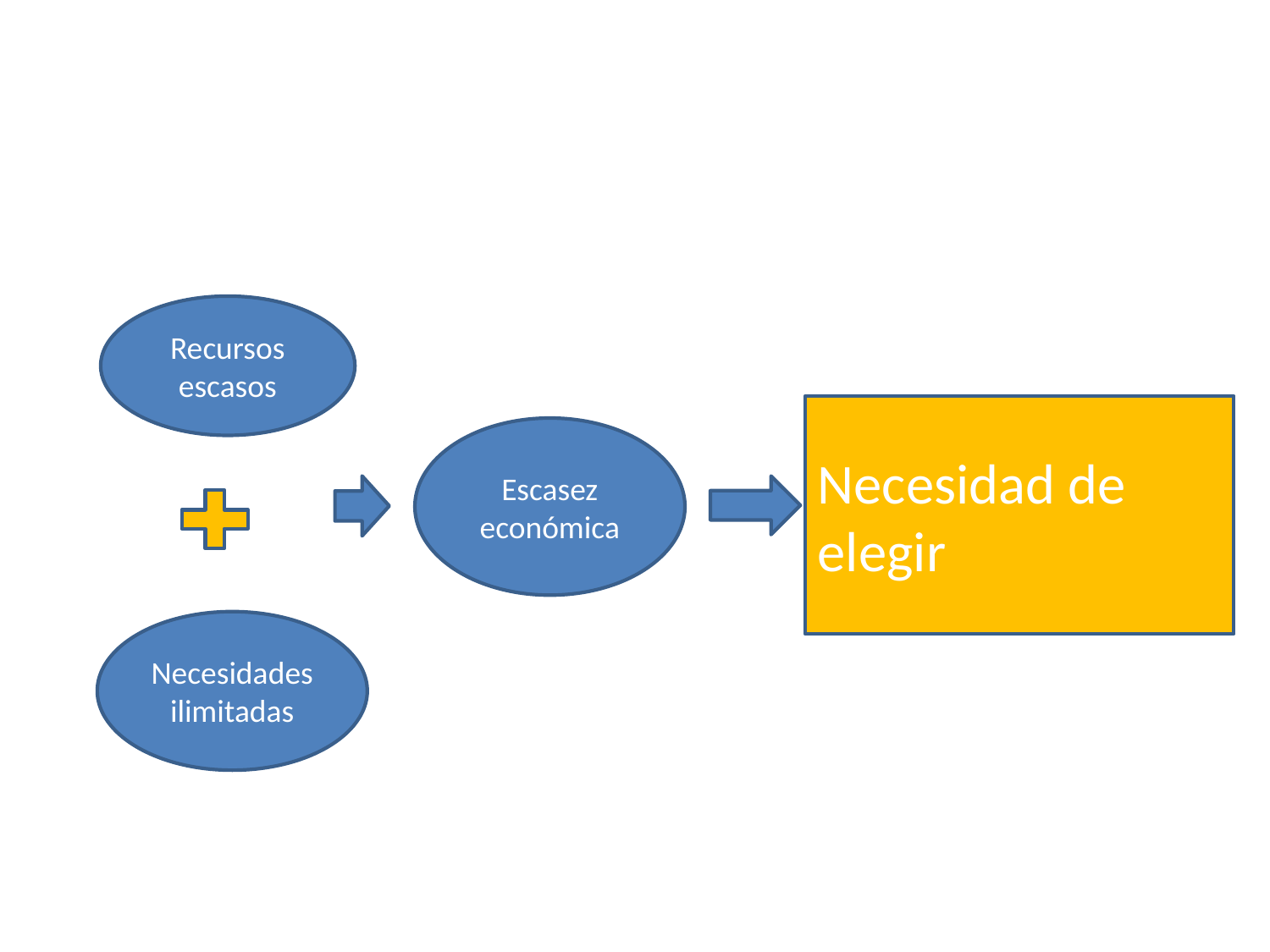

#
Recursos escasos
Necesidad de elegir
Escasez económica

Necesidades ilimitadas